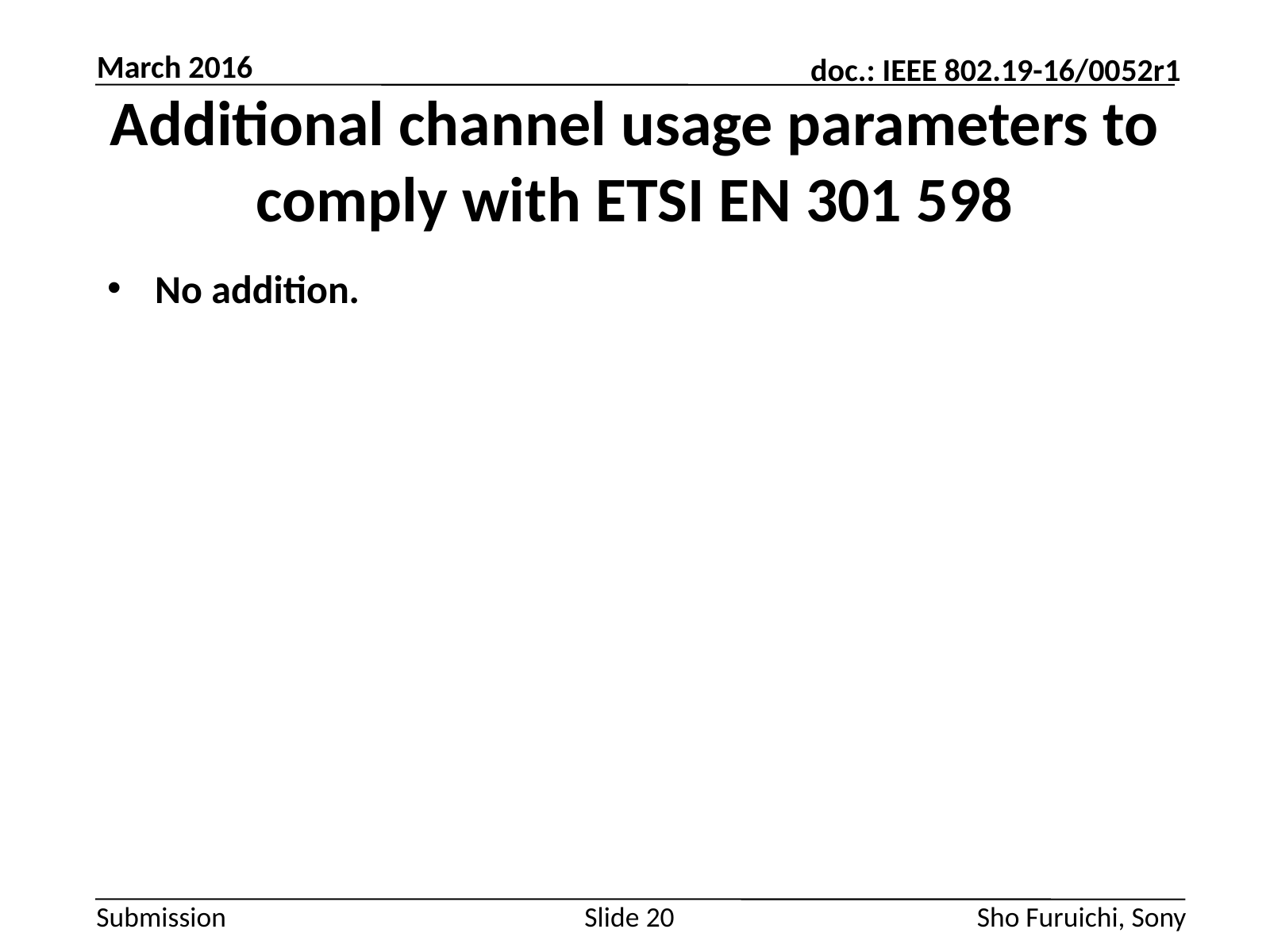

March 2016
# Additional channel usage parameters to comply with ETSI EN 301 598
No addition.
Slide 20
Sho Furuichi, Sony